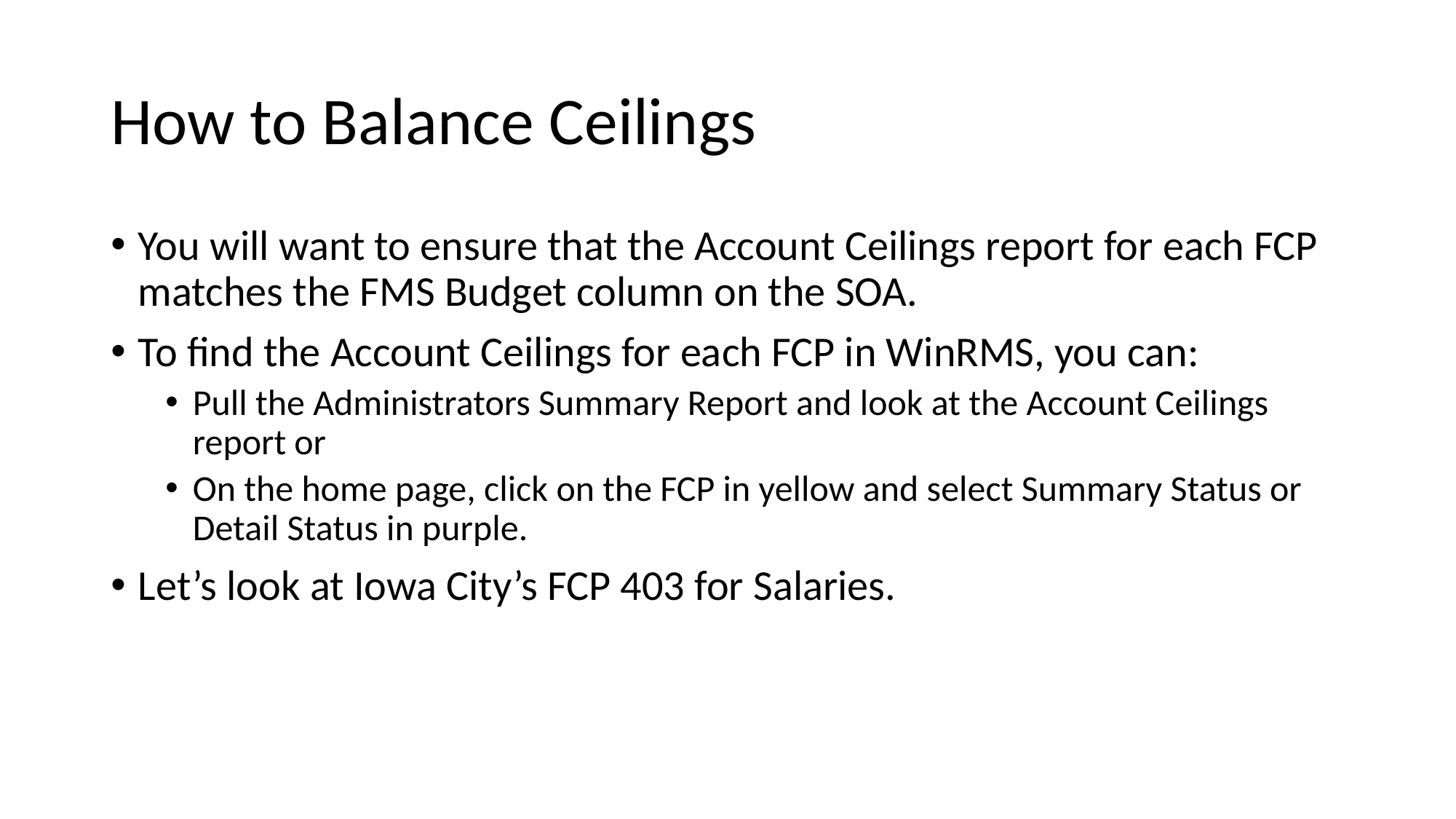

# How to Balance Ceilings
You will want to ensure that the Account Ceilings report for each FCP matches the FMS Budget column on the SOA.
To find the Account Ceilings for each FCP in WinRMS, you can:
Pull the Administrators Summary Report and look at the Account Ceilings report or
On the home page, click on the FCP in yellow and select Summary Status or Detail Status in purple.
Let’s look at Iowa City’s FCP 403 for Salaries.